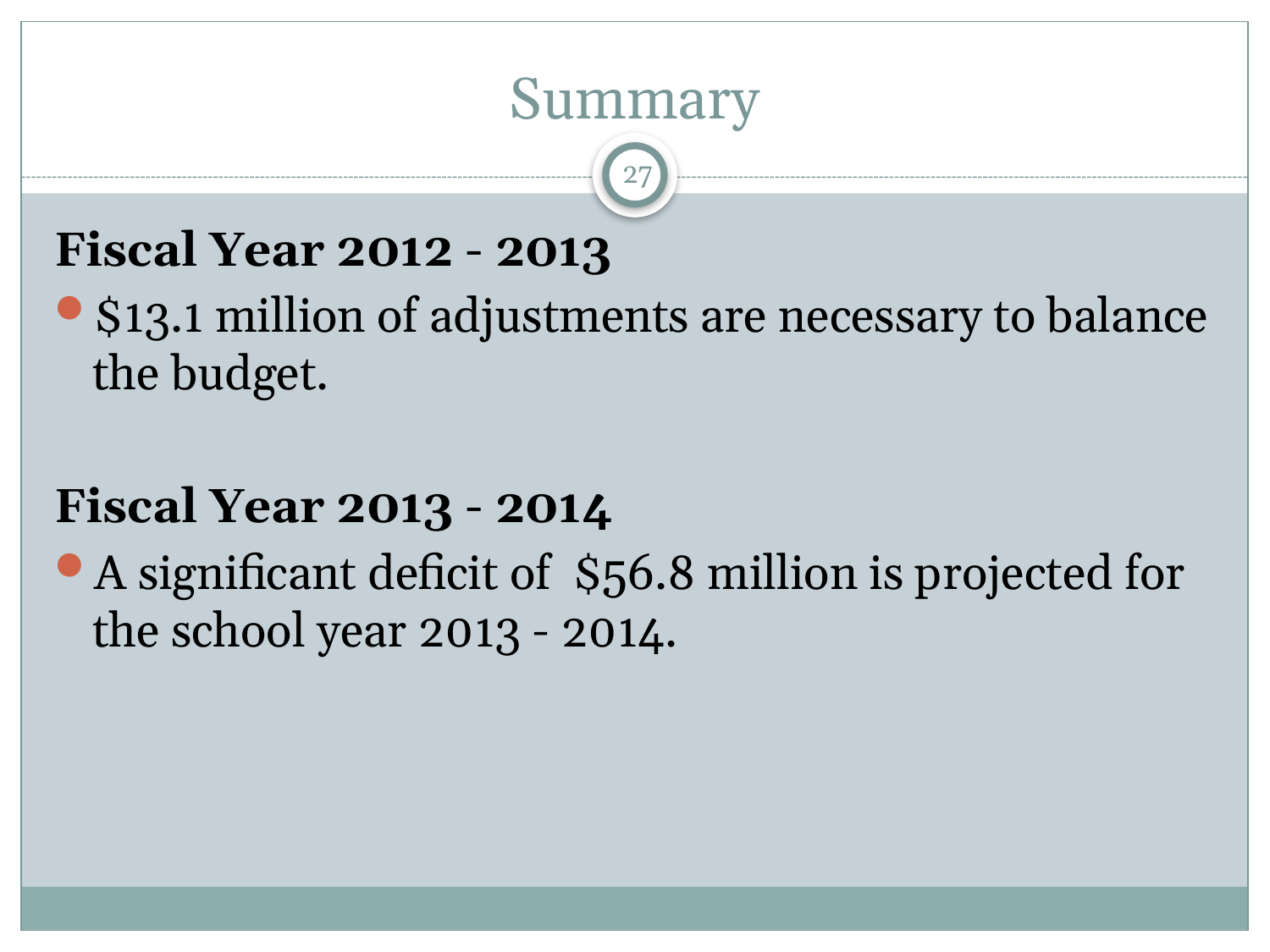

# Summary
27
Fiscal Year 2012 - 2013
$13.1 million of adjustments are necessary to balance the budget.

Fiscal Year 2013 - 2014
A significant deficit of  $56.8 million is projected for the school year 2013 - 2014.